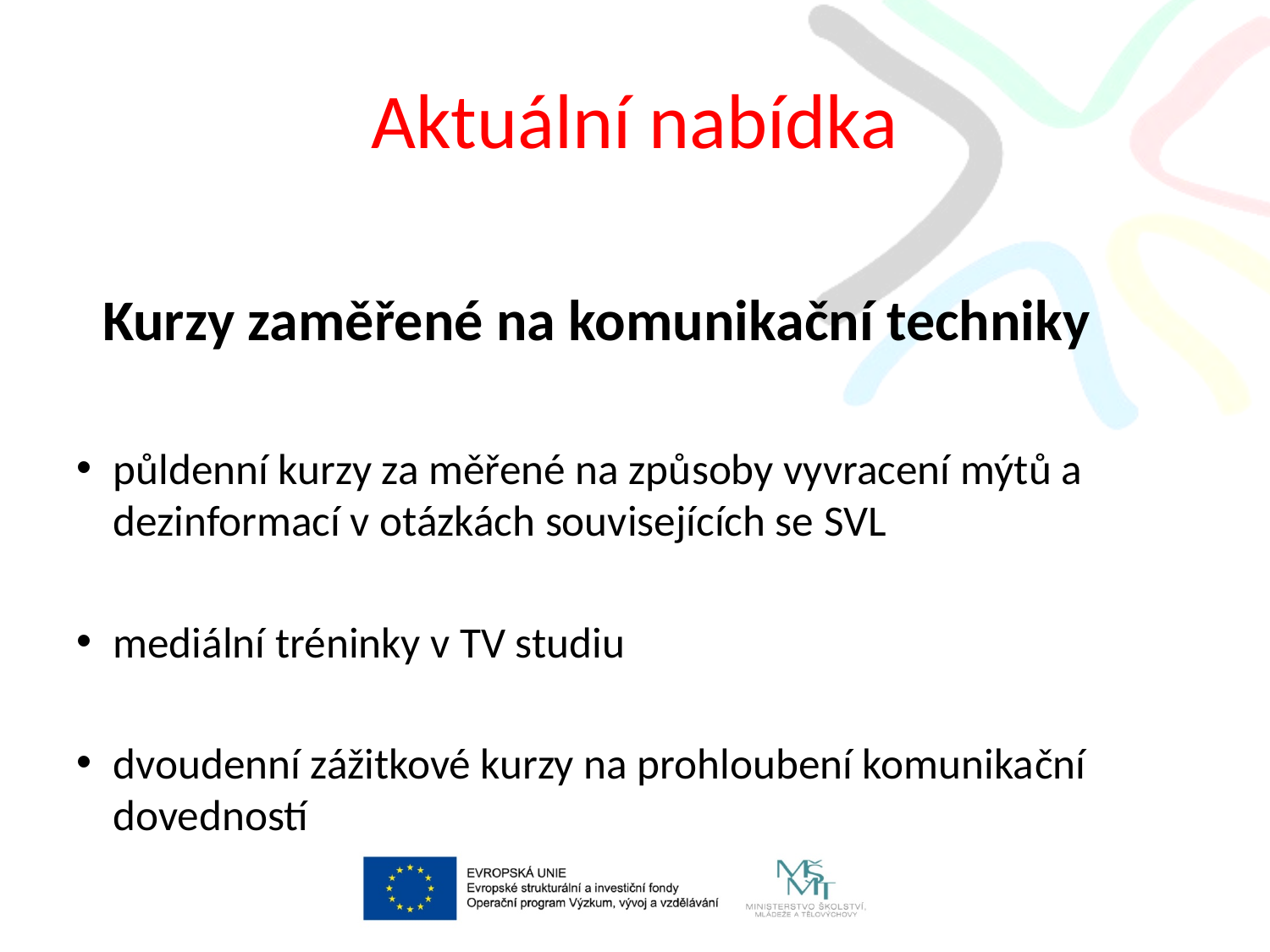

# Aktuální nabídka
  Kurzy zaměřené na komunikační techniky

půldenní kurzy za měřené na způsoby vyvracení mýtů a dezinformací v otázkách souvisejících se SVL

mediální tréninky v TV studiu

dvoudenní zážitkové kurzy na prohloubení komunikační dovedností